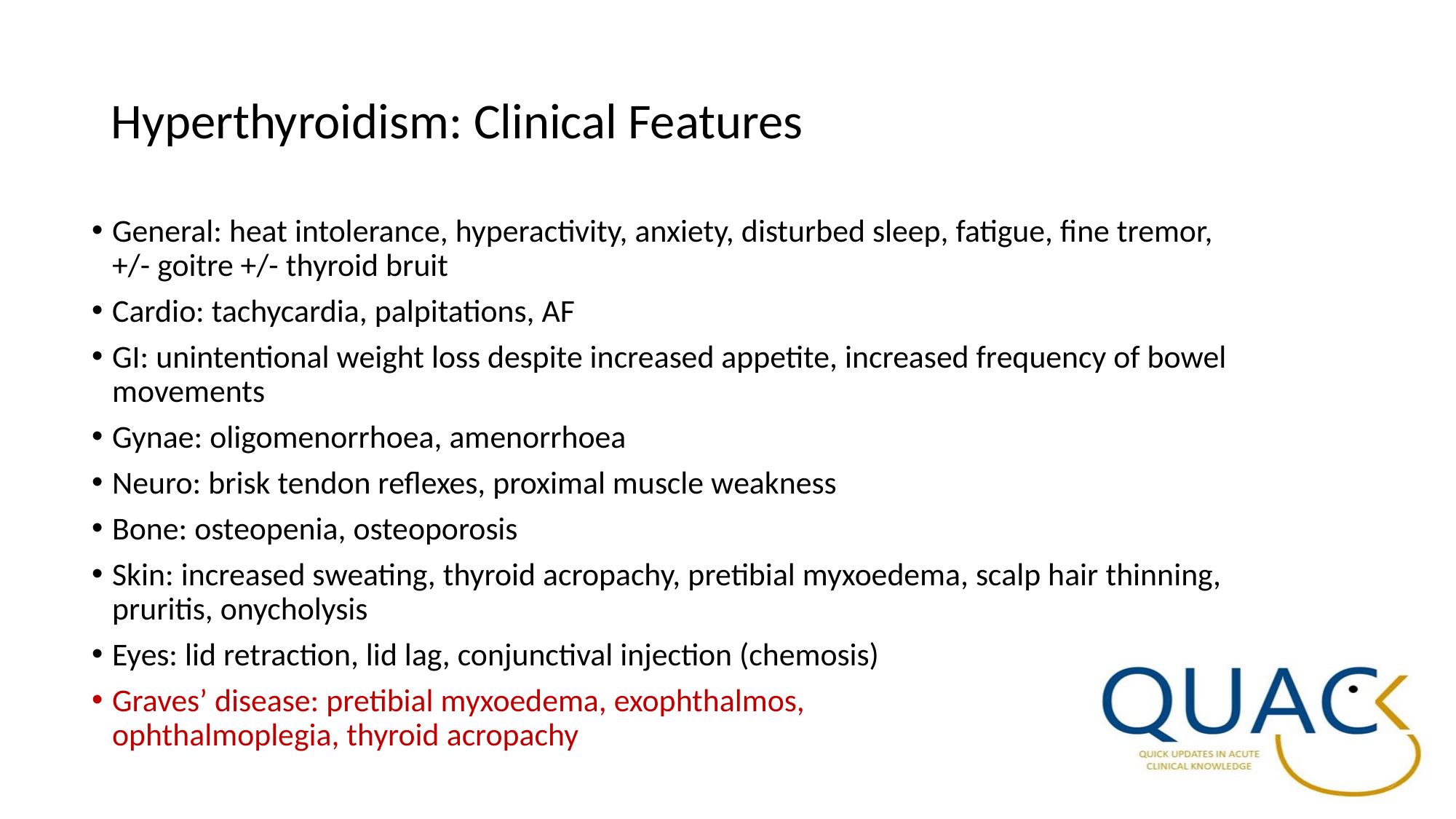

# Hyperthyroidism: Clinical Features
General: heat intolerance, hyperactivity, anxiety, disturbed sleep, fatigue, fine tremor, +/- goitre +/- thyroid bruit
Cardio: tachycardia, palpitations, AF
GI: unintentional weight loss despite increased appetite, increased frequency of bowel movements
Gynae: oligomenorrhoea, amenorrhoea
Neuro: brisk tendon reflexes, proximal muscle weakness
Bone: osteopenia, osteoporosis
Skin: increased sweating, thyroid acropachy, pretibial myxoedema, scalp hair thinning, pruritis, onycholysis
Eyes: lid retraction, lid lag, conjunctival injection (chemosis)
Graves’ disease: pretibial myxoedema, exophthalmos,                                                       ophthalmoplegia, thyroid acropachy